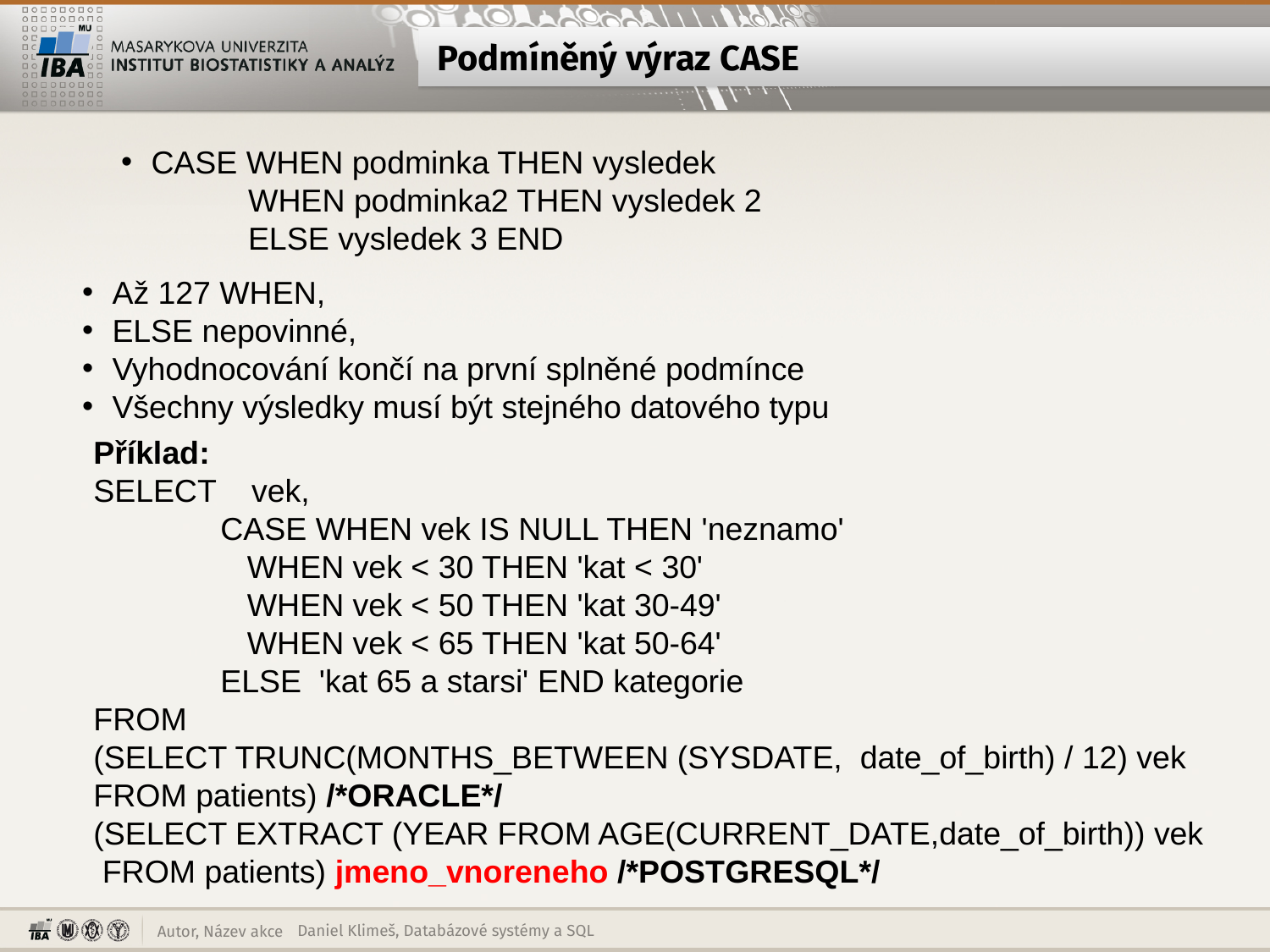

# Podmíněný výraz CASE
CASE WHEN podminka THEN vysledek
WHEN podminka2 THEN vysledek 2
ELSE vysledek 3 END
Až 127 WHEN,
ELSE nepovinné,
Vyhodnocování končí na první splněné podmínce
Všechny výsledky musí být stejného datového typu
Příklad:
SELECT    vek,
	CASE WHEN vek IS NULL THEN 'neznamo'
   	   WHEN vek < 30 THEN 'kat < 30'
   	   WHEN vek < 50 THEN 'kat 30-49'
   	   WHEN vek < 65 THEN 'kat 50-64'
   	ELSE  'kat 65 a starsi' END kategorie
FROM
(SELECT TRUNC(MONTHS_BETWEEN (SYSDATE,  date_of_birth) / 12) vek
FROM patients) /*ORACLE*/
(SELECT EXTRACT (YEAR FROM AGE(CURRENT_DATE,date_of_birth)) vek
 FROM patients) jmeno_vnoreneho /*POSTGRESQL*/

Daniel Klimeš, Databázové systémy a SQL